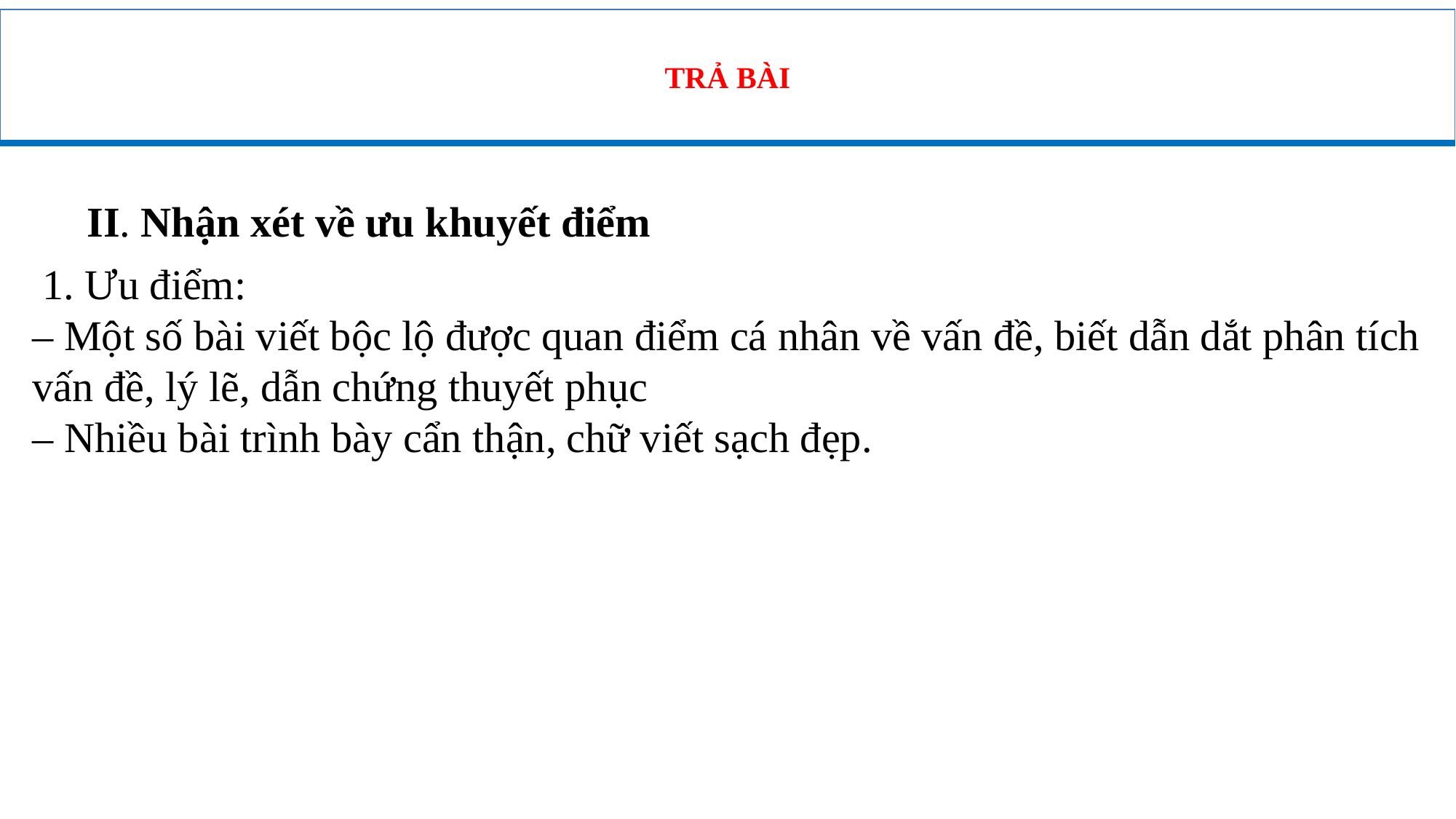

TRẢ BÀI
II. Nhận xét về ưu khuyết điểm
 1. Ưu điểm:  
– Một số bài viết bộc lộ được quan điểm cá nhân về vấn đề, biết dẫn dắt phân tích vấn đề, lý lẽ, dẫn chứng thuyết phục  
– Nhiều bài trình bày cẩn thận, chữ viết sạch đẹp.